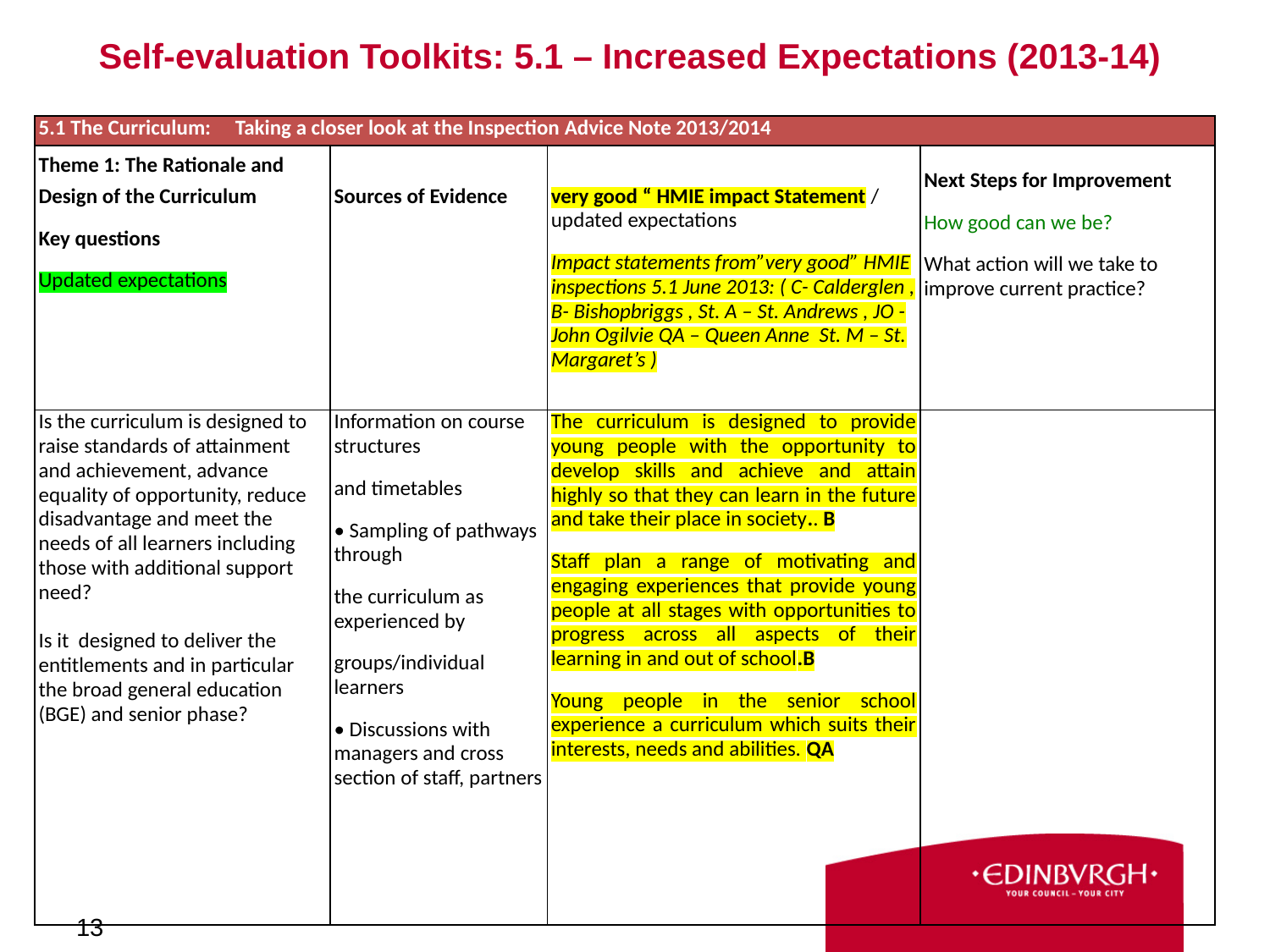

# Self-evaluation Toolkits: 5.1 – Increased Expectations (2013-14)

| 5.1 The Curriculum: Taking a closer look at the Inspection Advice Note 2013/2014 |  |  |  |
| --- | --- | --- | --- |
| Theme 1: The Rationale and Design of the Curriculum Key questions Updated expectations | Sources of Evidence | very good “ HMIE impact Statement / updated expectations Impact statements from”very good” HMIE inspections 5.1 June 2013: ( C- Calderglen , B- Bishopbriggs , St. A – St. Andrews , JO -John Ogilvie QA – Queen Anne St. M – St. Margaret’s ) | Next Steps for Improvement How good can we be? What action will we take to improve current practice? |
| Is the curriculum is designed to raise standards of attainment and achievement, advance equality of opportunity, reduce disadvantage and meet the needs of all learners including those with additional support need? Is it designed to deliver the entitlements and in particular the broad general education (BGE) and senior phase? | Information on course structures and timetables • Sampling of pathways through the curriculum as experienced by groups/individual learners • Discussions with managers and cross section of staff, partners | The curriculum is designed to provide young people with the opportunity to develop skills and achieve and attain highly so that they can learn in the future and take their place in society.. B Staff plan a range of motivating and engaging experiences that provide young people at all stages with opportunities to progress across all aspects of their learning in and out of school.B Young people in the senior school experience a curriculum which suits their interests, needs and abilities. QA |  |

13